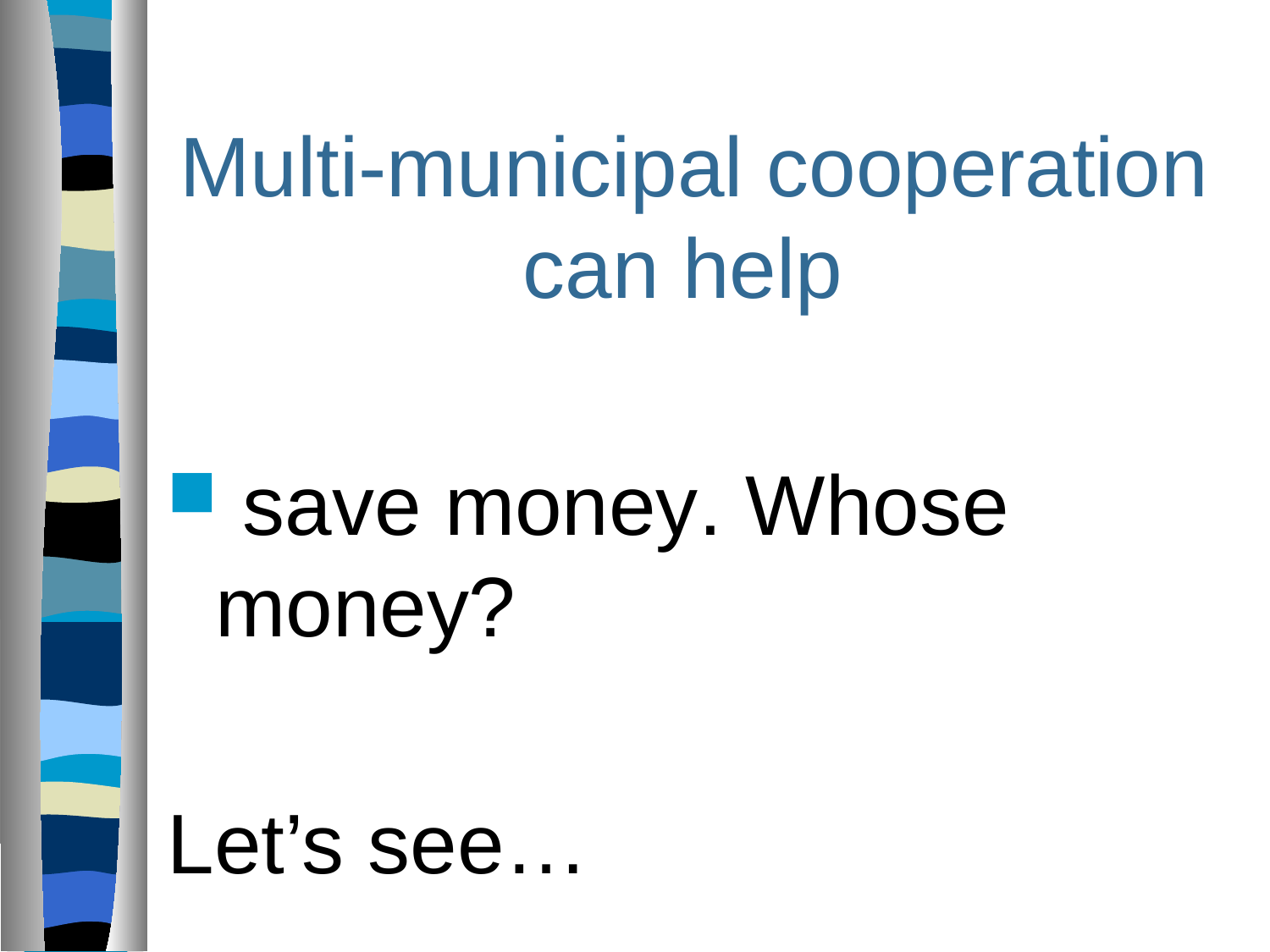

Multi-municipal cooperation can help

 save money. Whose money?

Let’s see…